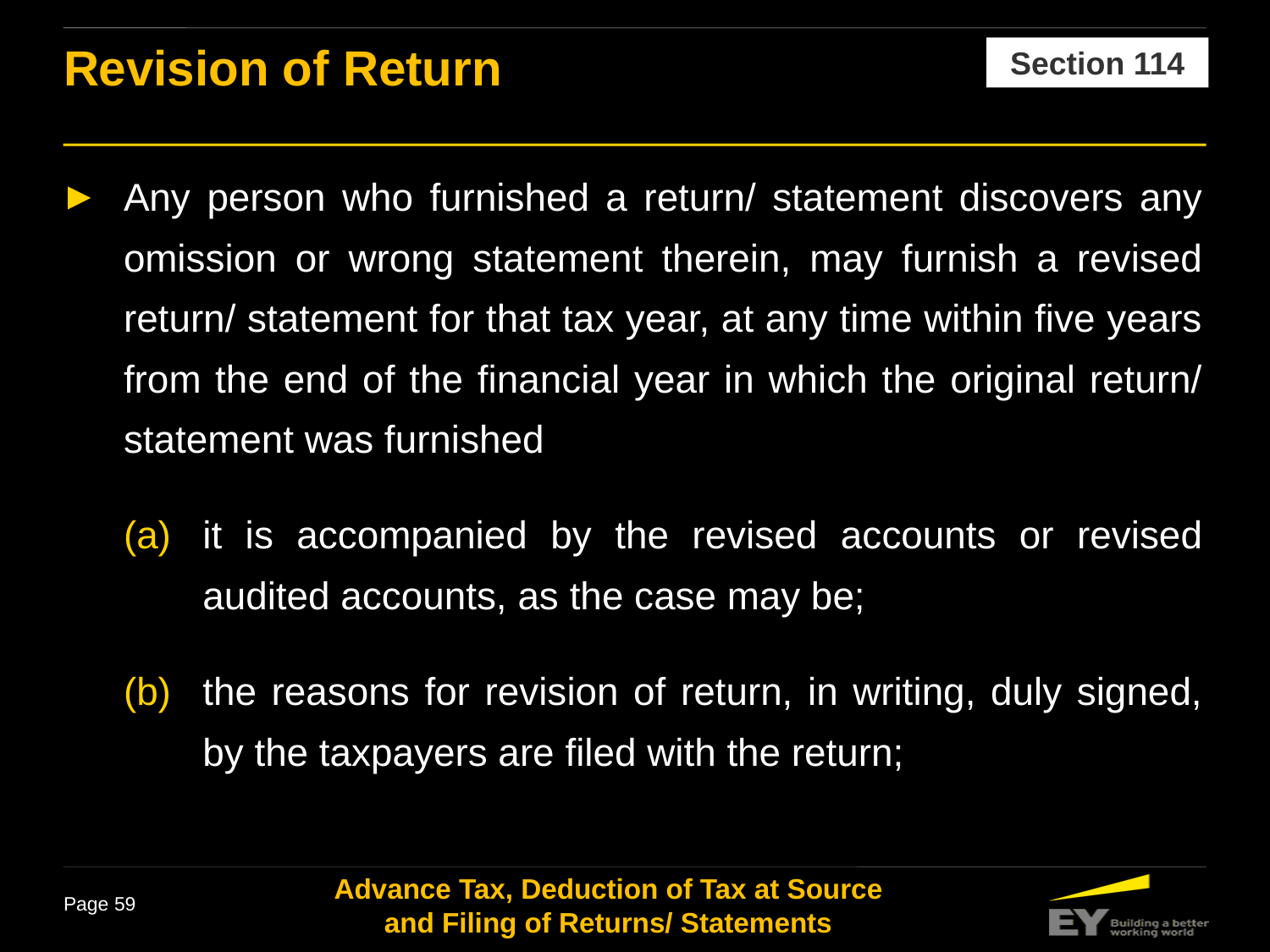

Section 114
Revision of Return
Any person who furnished a return/ statement discovers any omission or wrong statement therein, may furnish a revised return/ statement for that tax year, at any time within five years from the end of the financial year in which the original return/ statement was furnished
it is accompanied by the revised accounts or revised audited accounts, as the case may be;
the reasons for revision of return, in writing, duly signed, by the taxpayers are filed with the return;